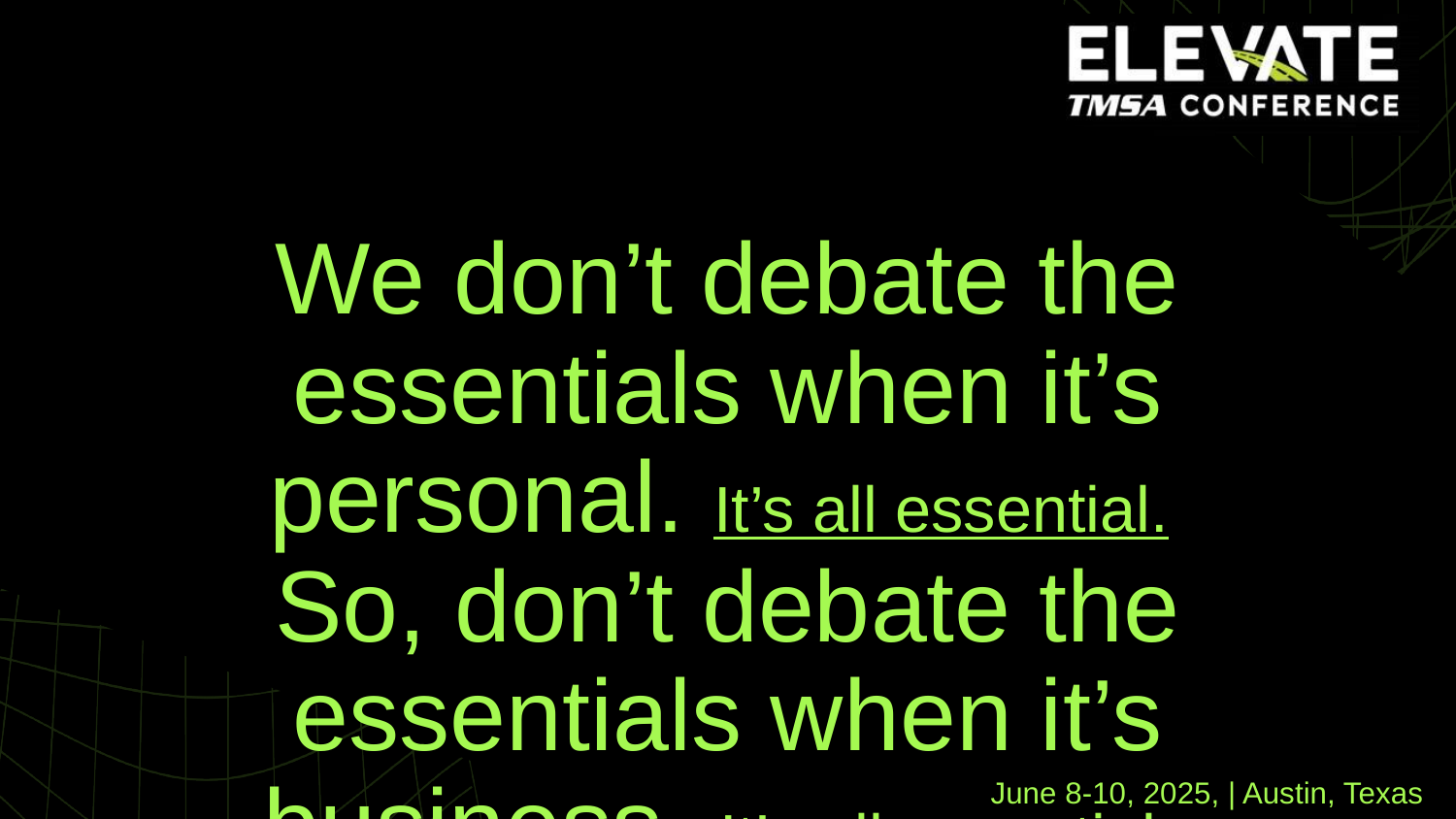

We don’t debate the essentials when it’s personal. It’s all essential.
So, don’t debate the essentials when it’s business. It’s all essential.

June 8-10, 2025, | Austin, Texas